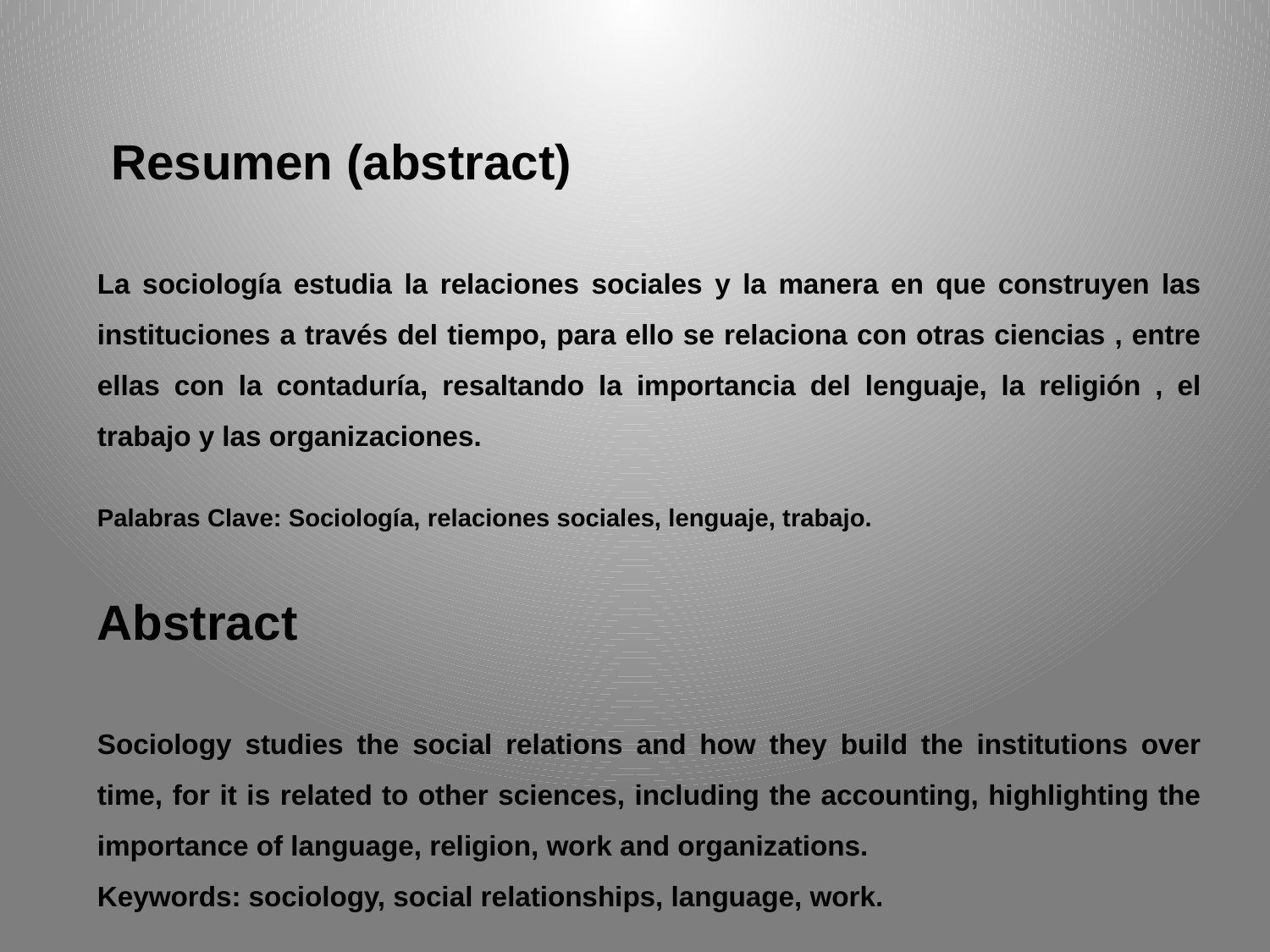

Resumen (abstract)

La sociología estudia la relaciones sociales y la manera en que construyen las instituciones a través del tiempo, para ello se relaciona con otras ciencias , entre ellas con la contaduría, resaltando la importancia del lenguaje, la religión , el trabajo y las organizaciones.

Palabras Clave: Sociología, relaciones sociales, lenguaje, trabajo.

Abstract

Sociology studies the social relations and how they build the institutions over time, for it is related to other sciences, including the accounting, highlighting the importance of language, religion, work and organizations.
Keywords: sociology, social relationships, language, work.